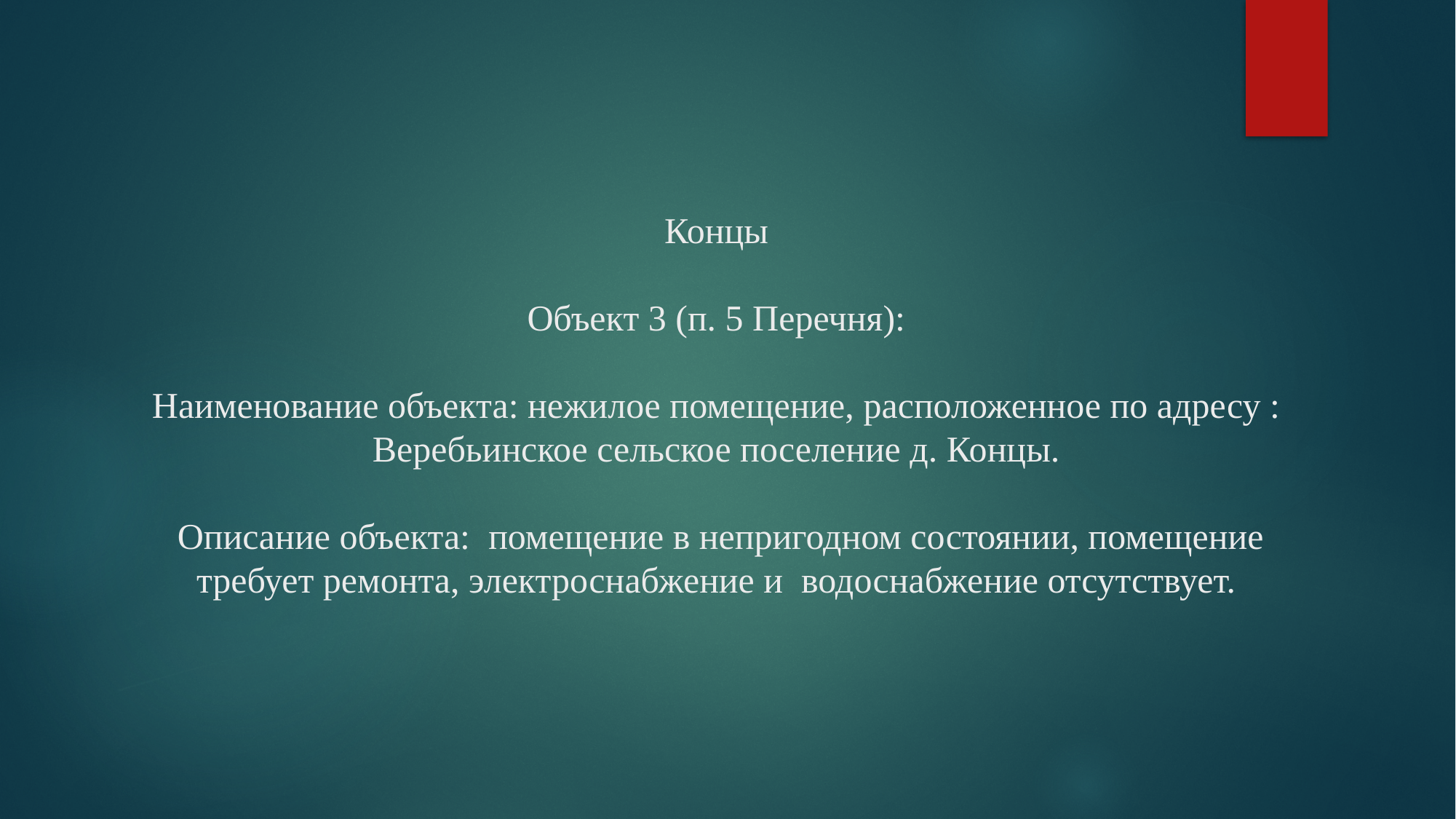

# Концы Объект 3 (п. 5 Перечня): Наименование объекта: нежилое помещение, расположенное по адресу : Веребьинское сельское поселение д. Концы. Описание объекта:  помещение в непригодном состоянии, помещение требует ремонта, электроснабжение и  водоснабжение отсутствует.